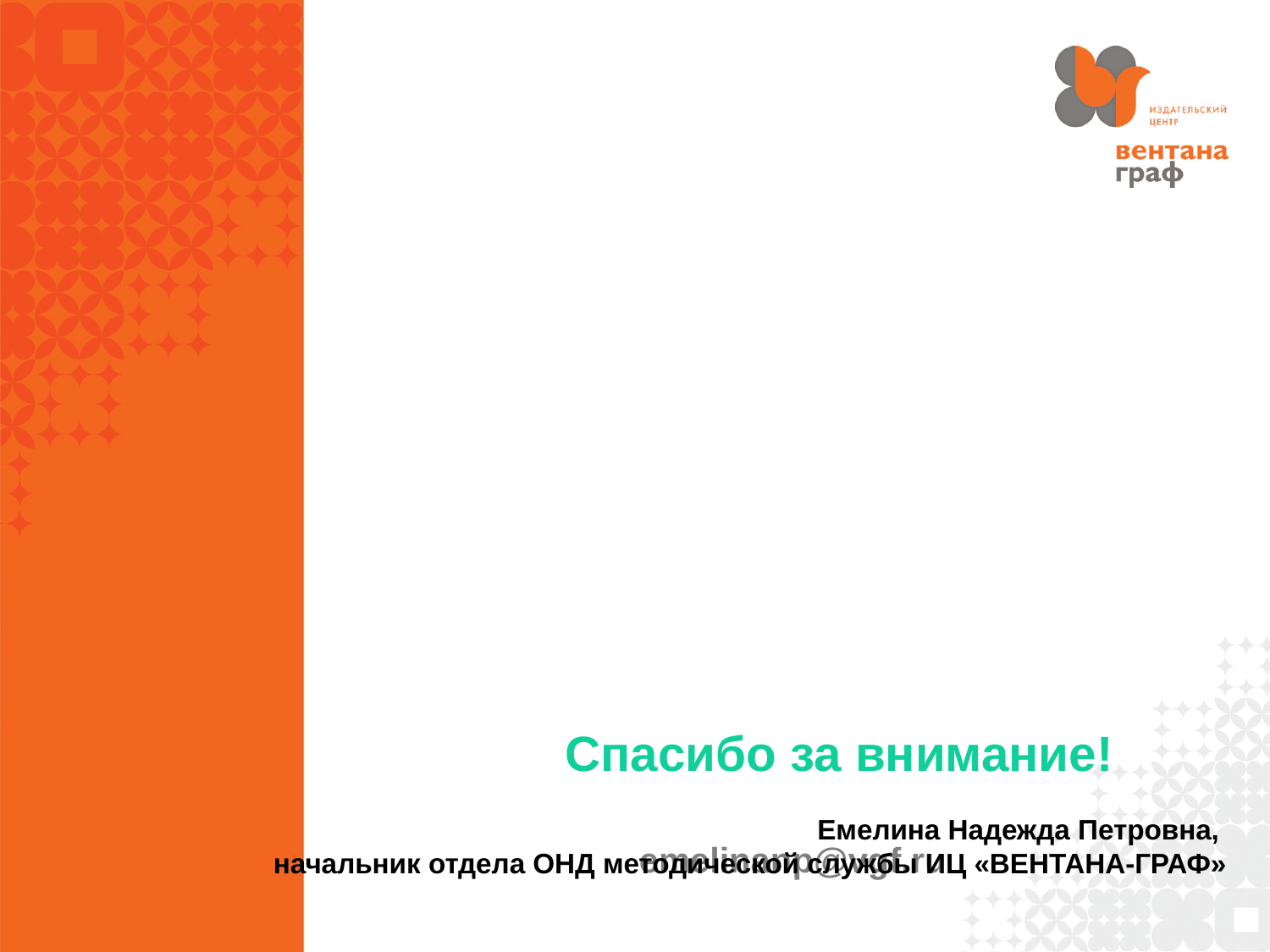

Спасибо за внимание!

                                 emelinanp@vgf.ru

Емелина Надежда Петровна,
   начальник отдела ОНД методической службы ИЦ «ВЕНТАНА-ГРАФ»